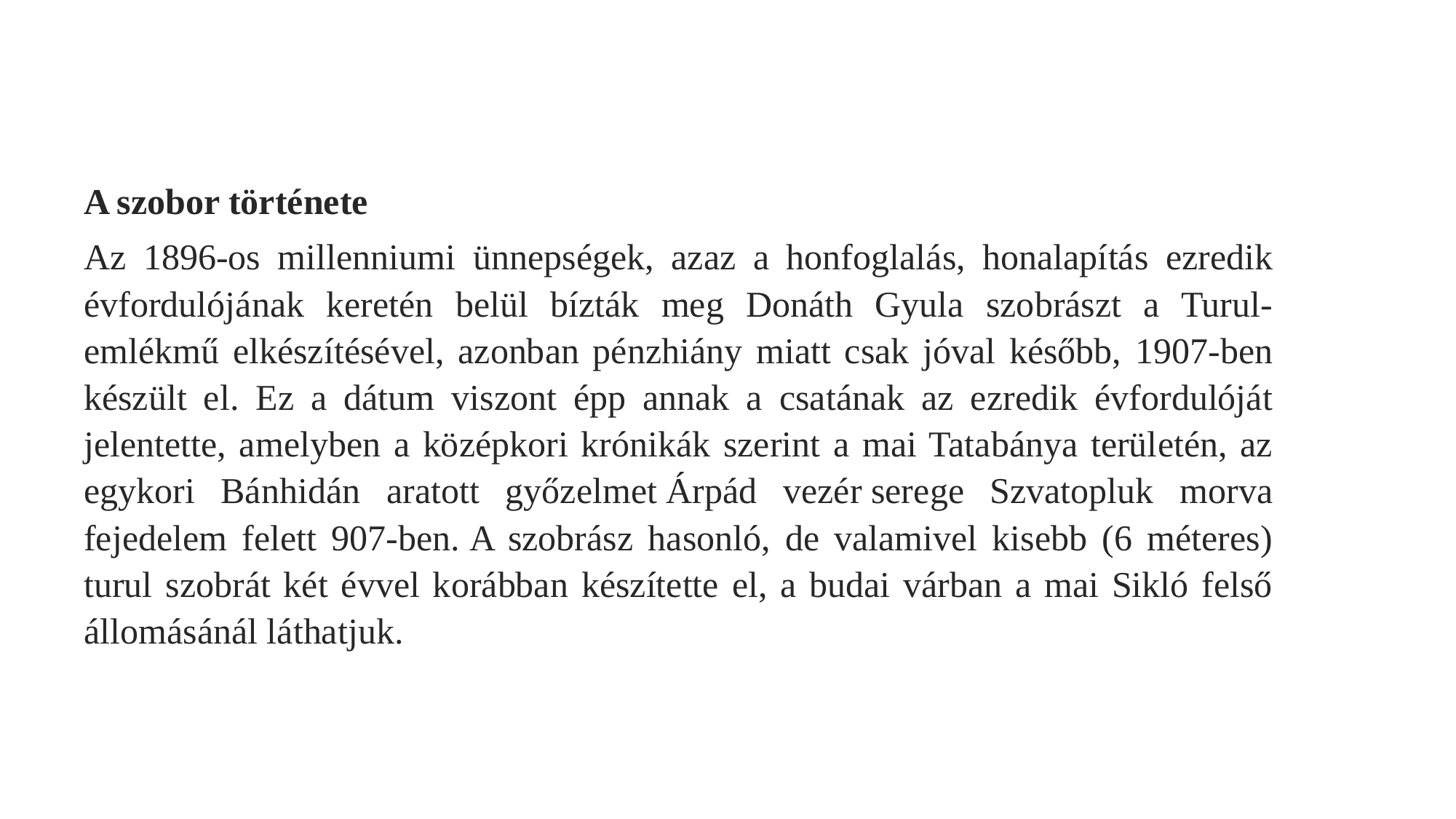

A szobor története
Az 1896-os millenniumi ünnepségek, azaz a honfoglalás, honalapítás ezredik évfordulójának keretén belül bízták meg Donáth Gyula szobrászt a Turul-emlékmű elkészítésével, azonban pénzhiány miatt csak jóval később, 1907-ben készült el. Ez a dátum viszont épp annak a csatának az ezredik évfordulóját jelentette, amelyben a középkori krónikák szerint a mai Tatabánya területén, az egykori Bánhidán aratott győzelmet Árpád vezér serege Szvatopluk morva fejedelem felett 907-ben. A szobrász hasonló, de valamivel kisebb (6 méteres) turul szobrát két évvel korábban készítette el, a budai várban a mai Sikló felső állomásánál láthatjuk.